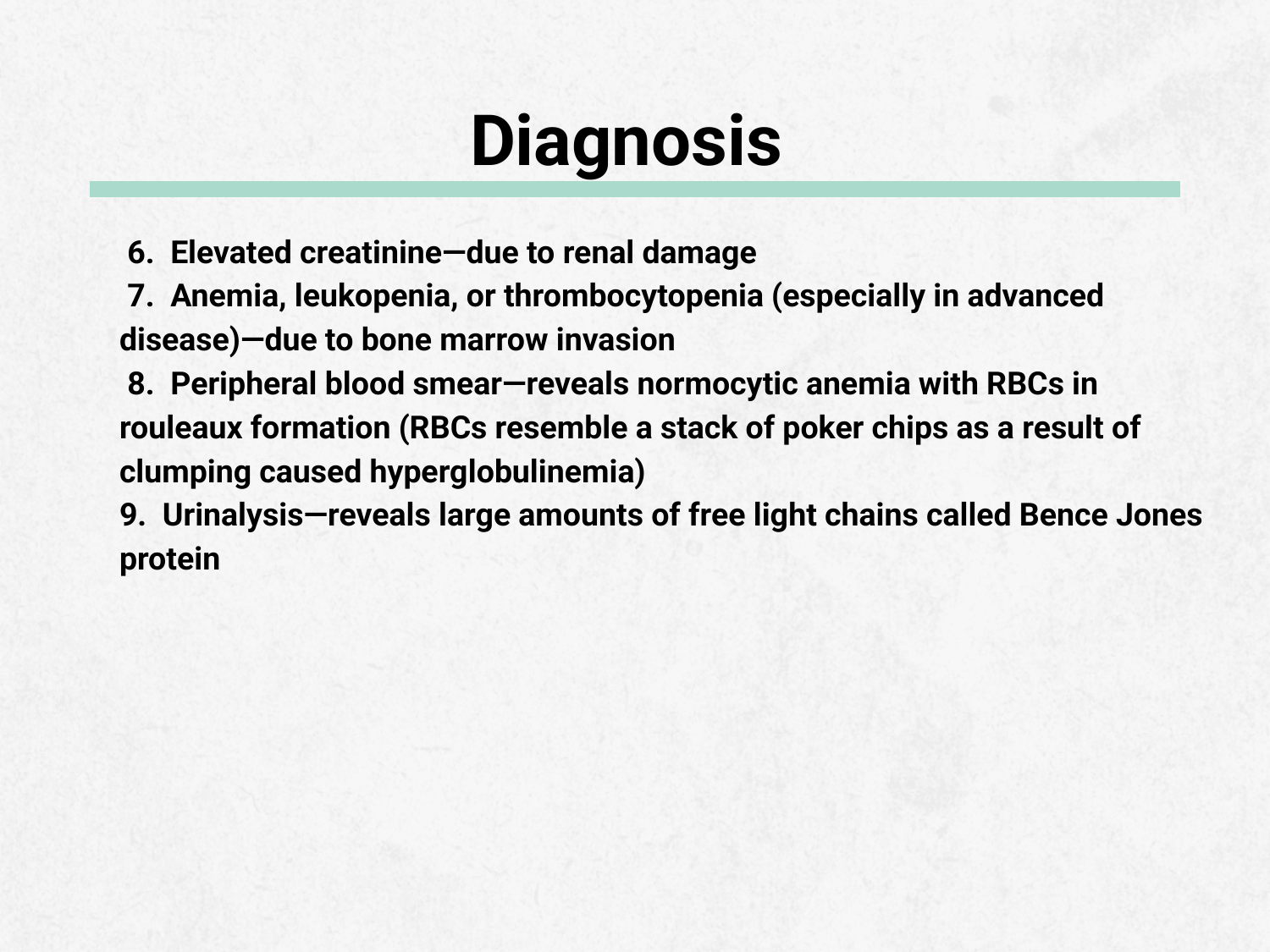

# Diagnosis
 6.  Elevated creatinine—due to renal damage
 7.  Anemia, leukopenia, or thrombocytopenia (especially in advanced disease)—due to bone marrow invasion
 8.  Peripheral blood smear—reveals normocytic anemia with RBCs in rouleaux formation (RBCs resemble a stack of poker chips as a result of clumping caused hyperglobulinemia)
9.  Urinalysis—reveals large amounts of free light chains called Bence Jones protein